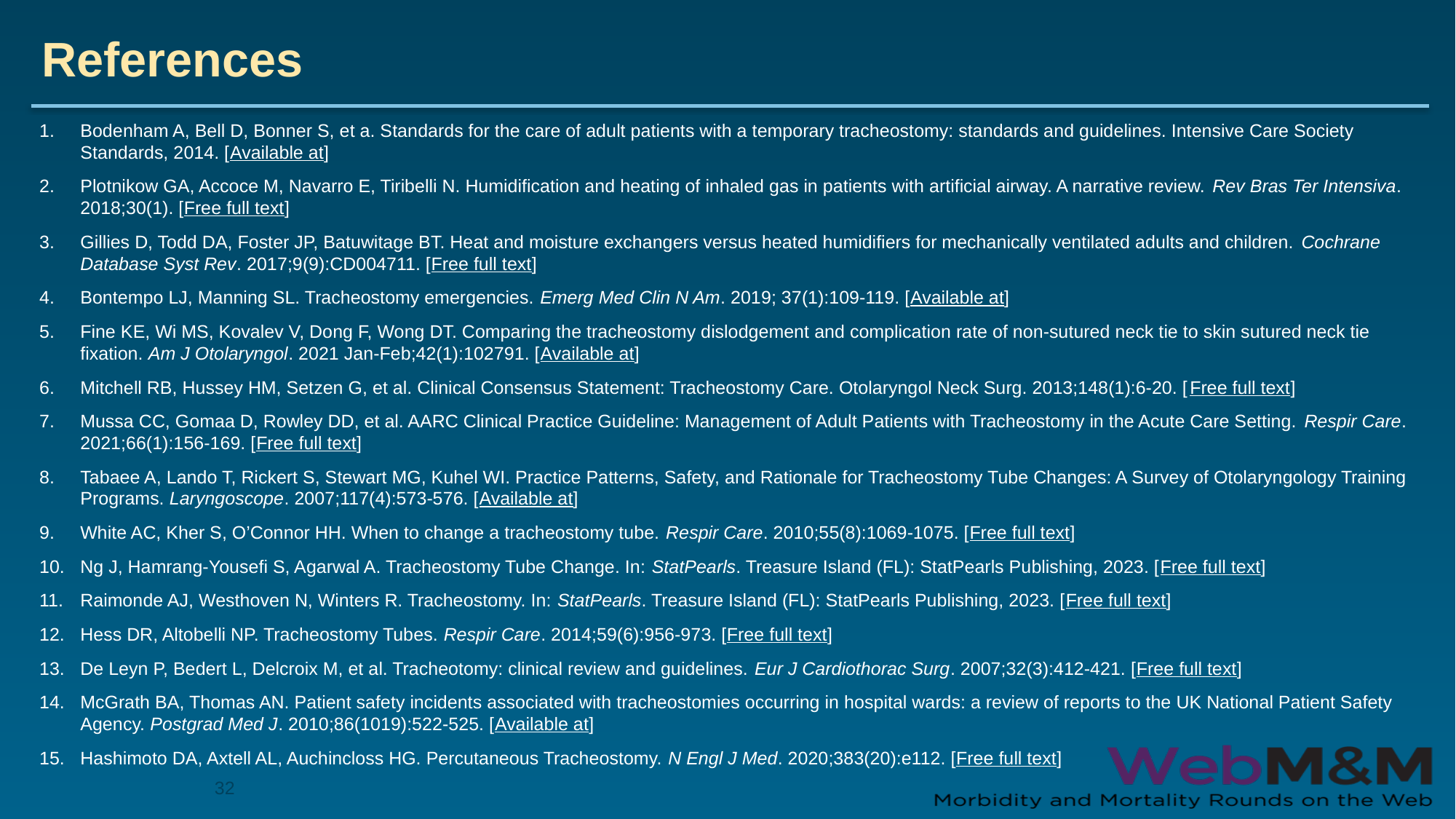

# References
Bodenham A, Bell D, Bonner S, et a. Standards for the care of adult patients with a temporary tracheostomy: standards and guidelines. Intensive Care Society Standards, 2014. [Available at]
Plotnikow GA, Accoce M, Navarro E, Tiribelli N. Humidification and heating of inhaled gas in patients with artificial airway. A narrative review. Rev Bras Ter Intensiva. 2018;30(1). [Free full text]
Gillies D, Todd DA, Foster JP, Batuwitage BT. Heat and moisture exchangers versus heated humidifiers for mechanically ventilated adults and children. Cochrane Database Syst Rev. 2017;9(9):CD004711. [Free full text]
Bontempo LJ, Manning SL. Tracheostomy emergencies. Emerg Med Clin N Am. 2019; 37(1):109-119. [Available at]
Fine KE, Wi MS, Kovalev V, Dong F, Wong DT. Comparing the tracheostomy dislodgement and complication rate of non-sutured neck tie to skin sutured neck tie fixation. Am J Otolaryngol. 2021 Jan-Feb;42(1):102791. [Available at]
Mitchell RB, Hussey HM, Setzen G, et al. Clinical Consensus Statement: Tracheostomy Care. Otolaryngol Neck Surg. 2013;148(1):6-20. [Free full text]
Mussa CC, Gomaa D, Rowley DD, et al. AARC Clinical Practice Guideline: Management of Adult Patients with Tracheostomy in the Acute Care Setting. Respir Care. 2021;66(1):156-169. [Free full text]
Tabaee A, Lando T, Rickert S, Stewart MG, Kuhel WI. Practice Patterns, Safety, and Rationale for Tracheostomy Tube Changes: A Survey of Otolaryngology Training Programs. Laryngoscope. 2007;117(4):573-576. [Available at]
White AC, Kher S, O’Connor HH. When to change a tracheostomy tube. Respir Care. 2010;55(8):1069-1075. [Free full text]
Ng J, Hamrang-Yousefi S, Agarwal A. Tracheostomy Tube Change. In: StatPearls. Treasure Island (FL): StatPearls Publishing, 2023. [Free full text]
Raimonde AJ, Westhoven N, Winters R. Tracheostomy. In: StatPearls. Treasure Island (FL): StatPearls Publishing, 2023. [Free full text]
Hess DR, Altobelli NP. Tracheostomy Tubes. Respir Care. 2014;59(6):956-973. [Free full text]
De Leyn P, Bedert L, Delcroix M, et al. Tracheotomy: clinical review and guidelines. Eur J Cardiothorac Surg. 2007;32(3):412-421. [Free full text]
McGrath BA, Thomas AN. Patient safety incidents associated with tracheostomies occurring in hospital wards: a review of reports to the UK National Patient Safety Agency. Postgrad Med J. 2010;86(1019):522-525. [Available at]
Hashimoto DA, Axtell AL, Auchincloss HG. Percutaneous Tracheostomy. N Engl J Med. 2020;383(20):e112. [Free full text]

32